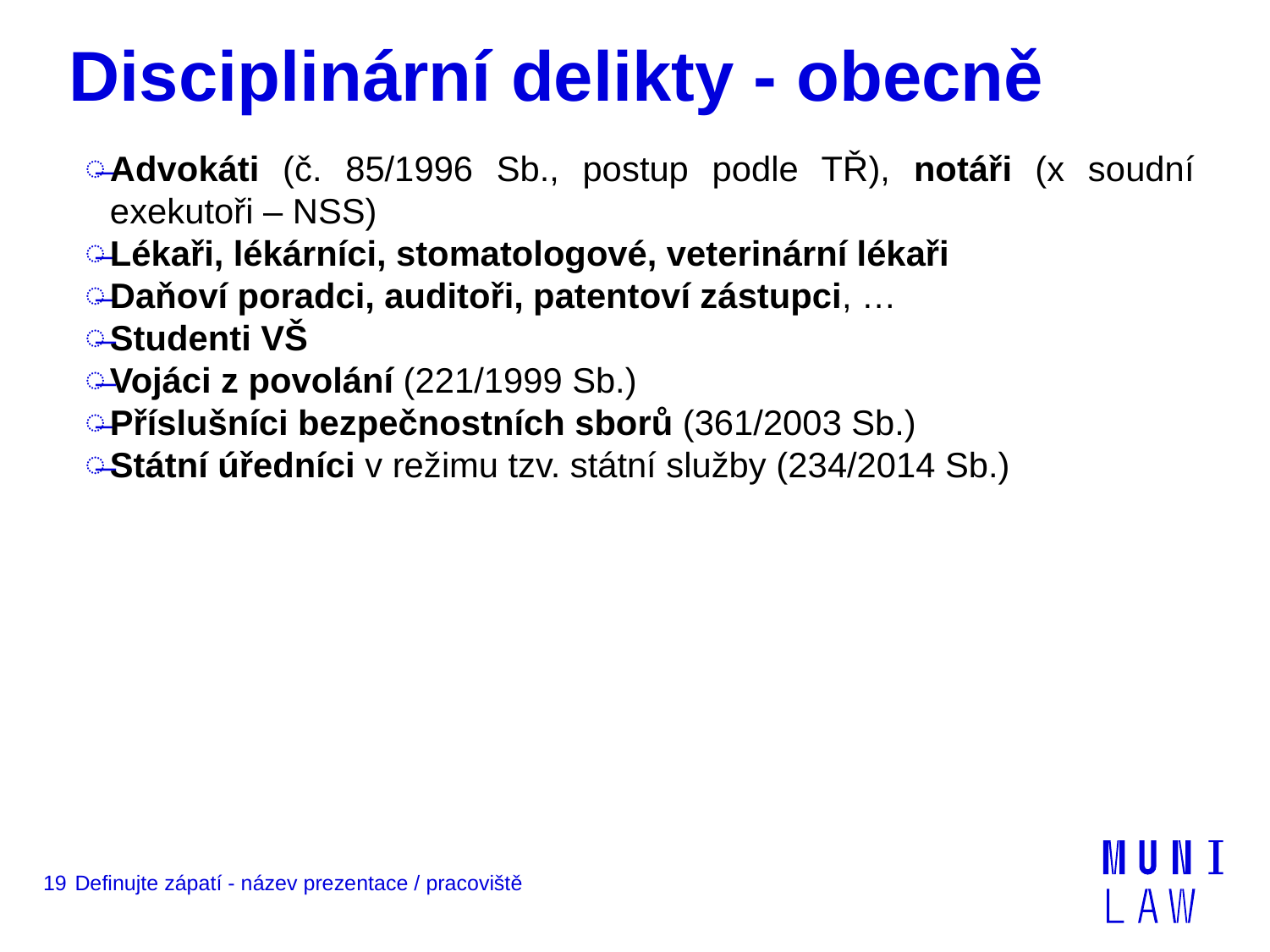

# Disciplinární delikty - obecně
Advokáti (č. 85/1996 Sb., postup podle TŘ), notáři (x soudní exekutoři – NSS)
Lékaři, lékárníci, stomatologové, veterinární lékaři
Daňoví poradci, auditoři, patentoví zástupci, …
Studenti VŠ
Vojáci z povolání (221/1999 Sb.)
Příslušníci bezpečnostních sborů (361/2003 Sb.)
Státní úředníci v režimu tzv. státní služby (234/2014 Sb.)

19
Definujte zápatí - název prezentace / pracoviště